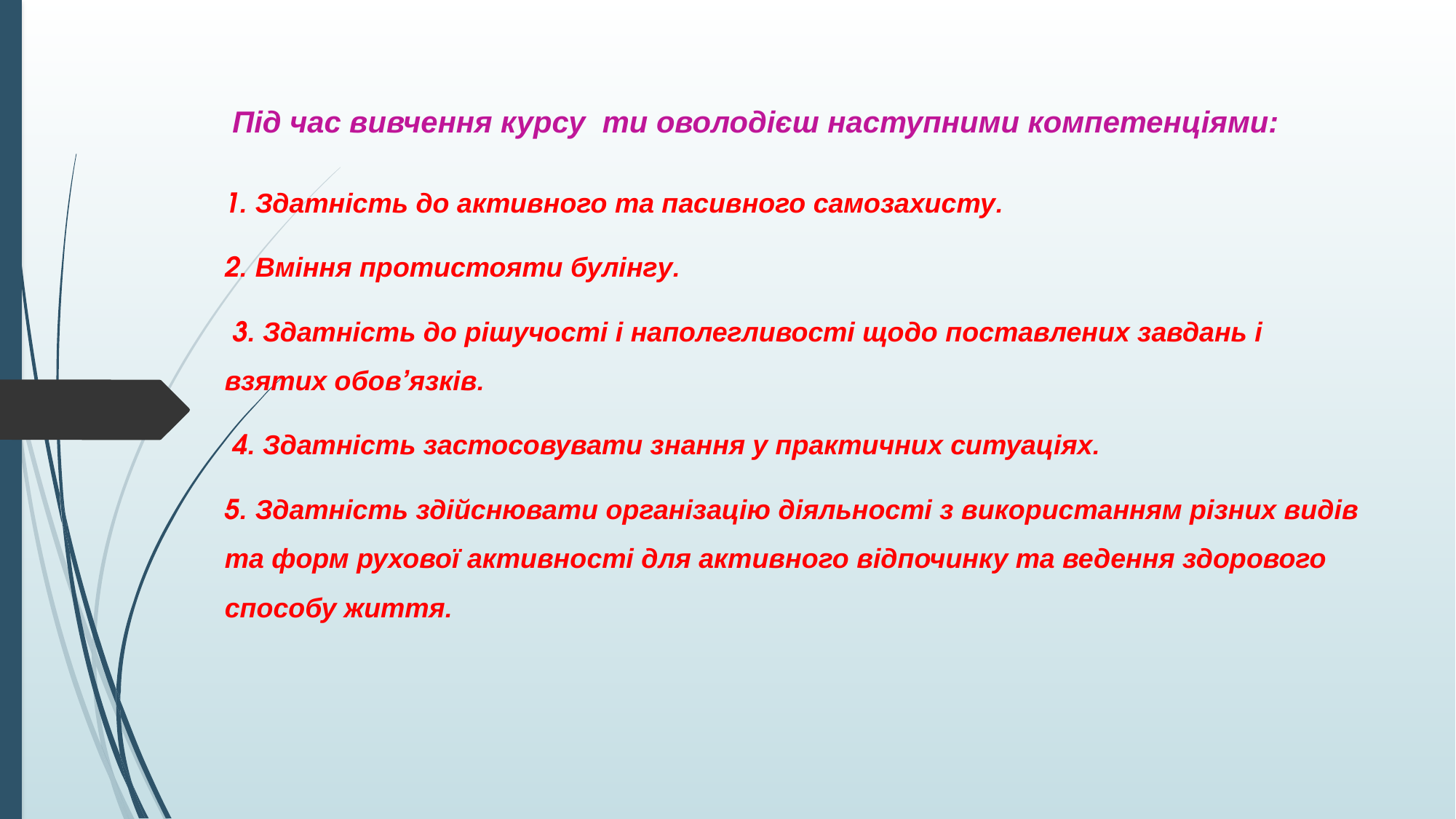

Під час вивчення курсу  ти оволодієш наступними компетенціями:
1. Здатність до активного та пасивного самозахисту.
2. Вміння протистояти булінгу.
 3. Здатність до рішучості і наполегливості щодо поставлених завдань і взятих обов’язків.
 4. Здатність застосовувати знання у практичних ситуаціях.
5. Здатність здійснювати організацію діяльності з використанням різних видів та форм рухової активності для активного відпочинку та ведення здорового способу життя.